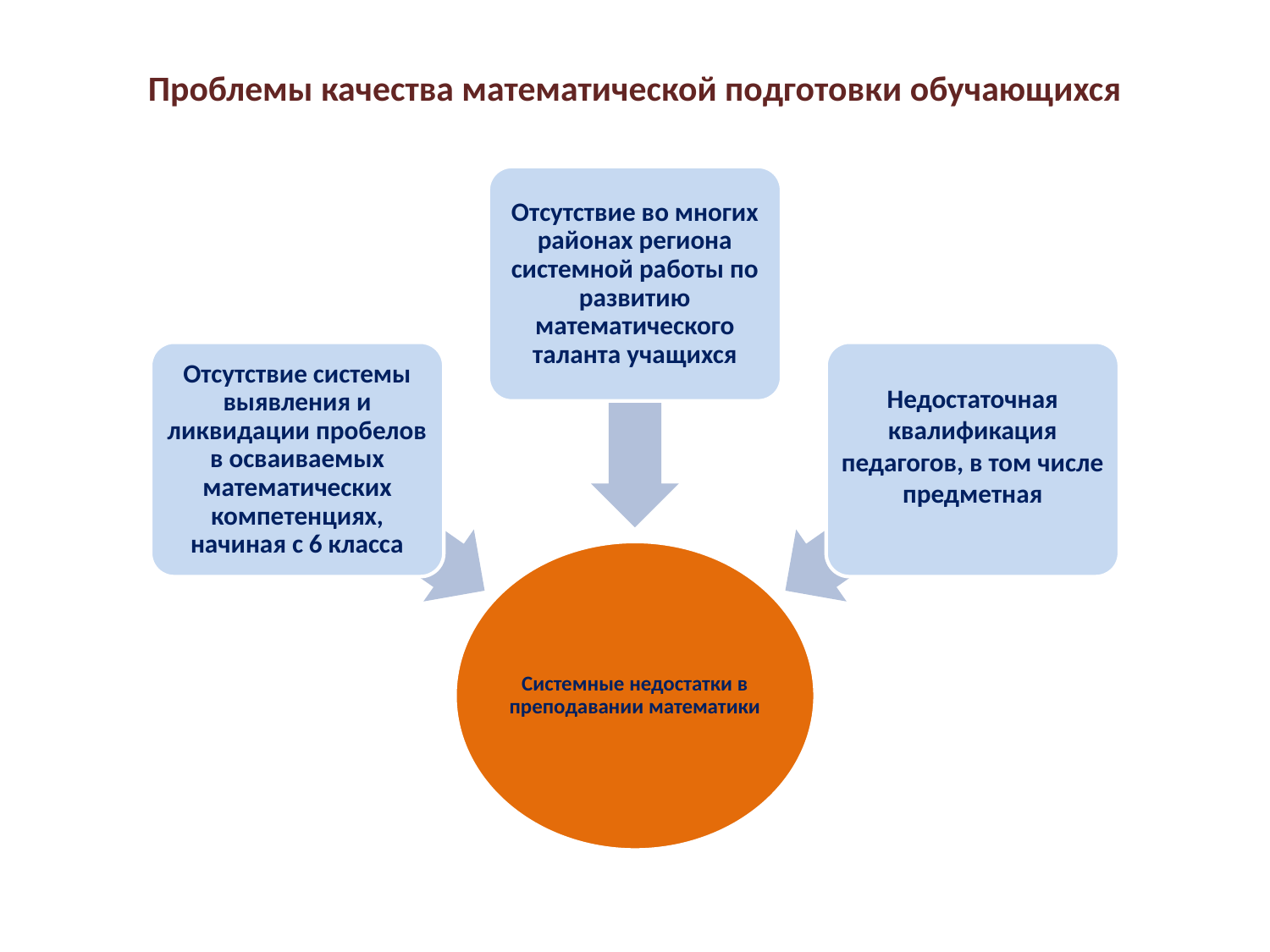

# Проблемы качества математической подготовки обучающихся
Системные недостатки в преподавании математики
Отсутствие системы выявления и ликвидации пробелов в осваиваемых математических компетенциях, начиная с 6 класса
Отсутствие во многих районах региона системной работы по развитию математического таланта учащихся
Недостаточная квалификация педагогов, в том числе предметная